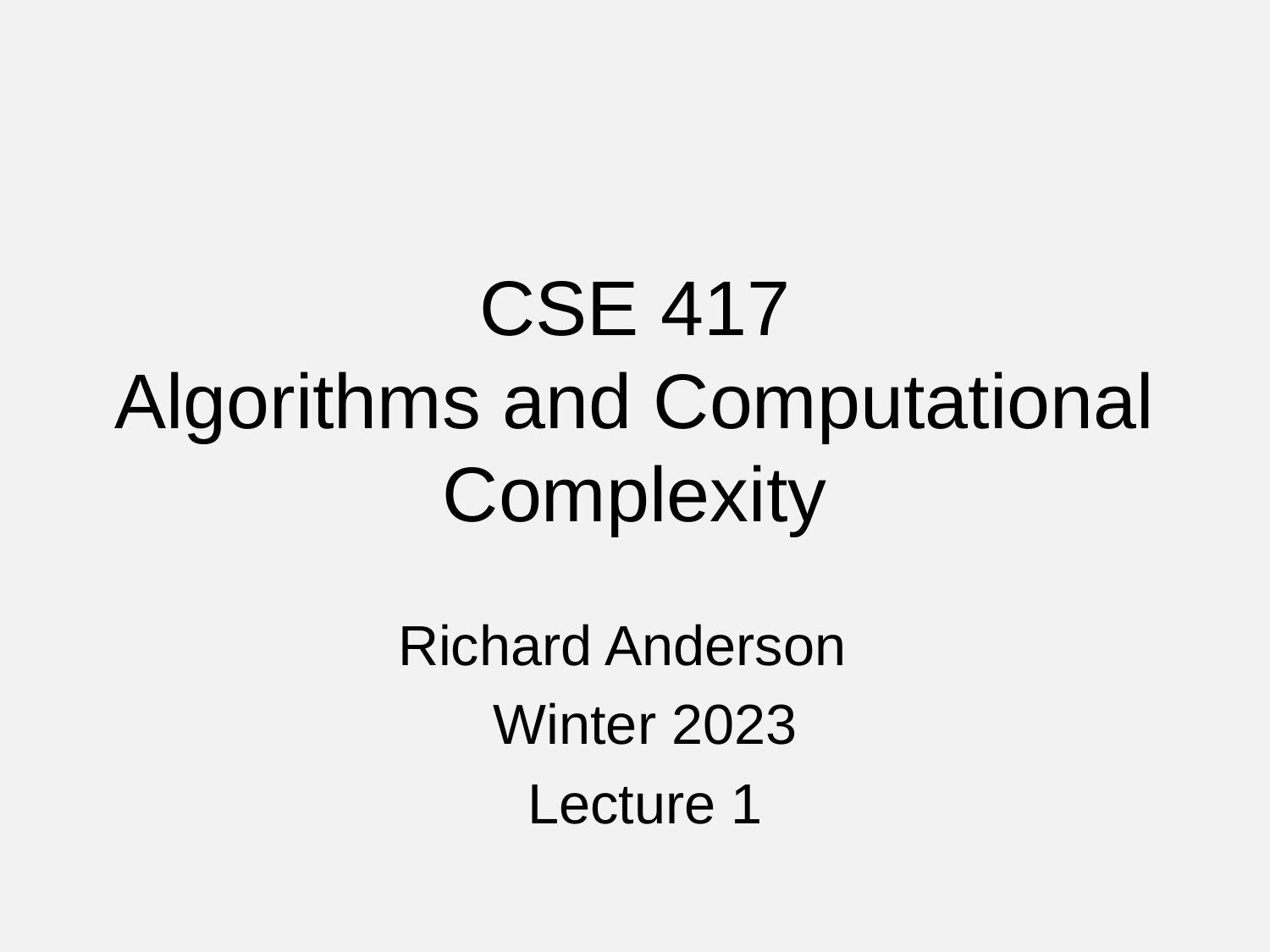

# CSE 417 Algorithms and Computational Complexity
Richard Anderson
Winter 2023
Lecture 1